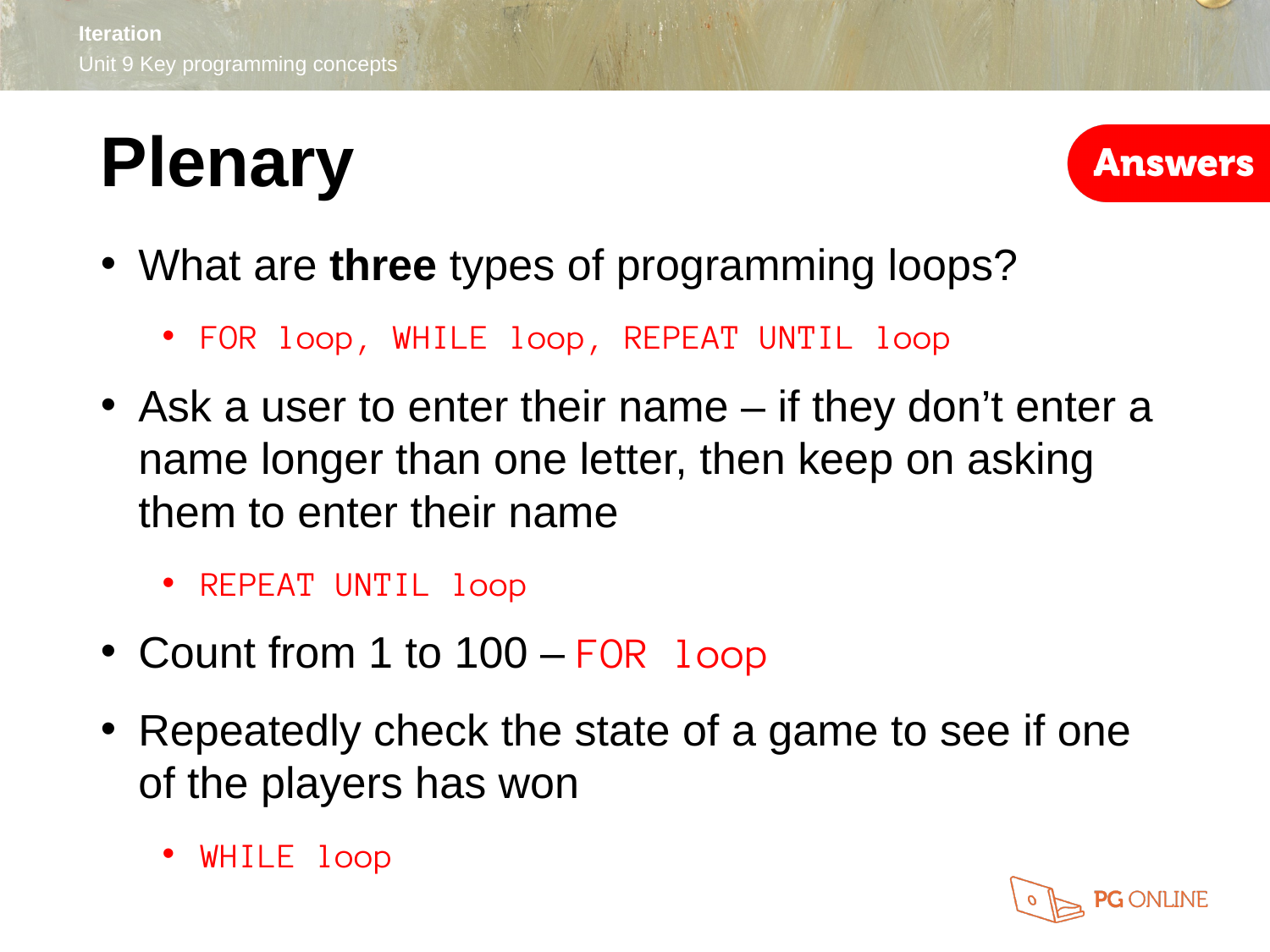

Plenary
What are three types of programming loops?
FOR loop, WHILE loop, REPEAT UNTIL loop
Ask a user to enter their name – if they don’t enter a name longer than one letter, then keep on asking them to enter their name
REPEAT UNTIL loop
Count from 1 to 100 – FOR loop
Repeatedly check the state of a game to see if one of the players has won
WHILE loop